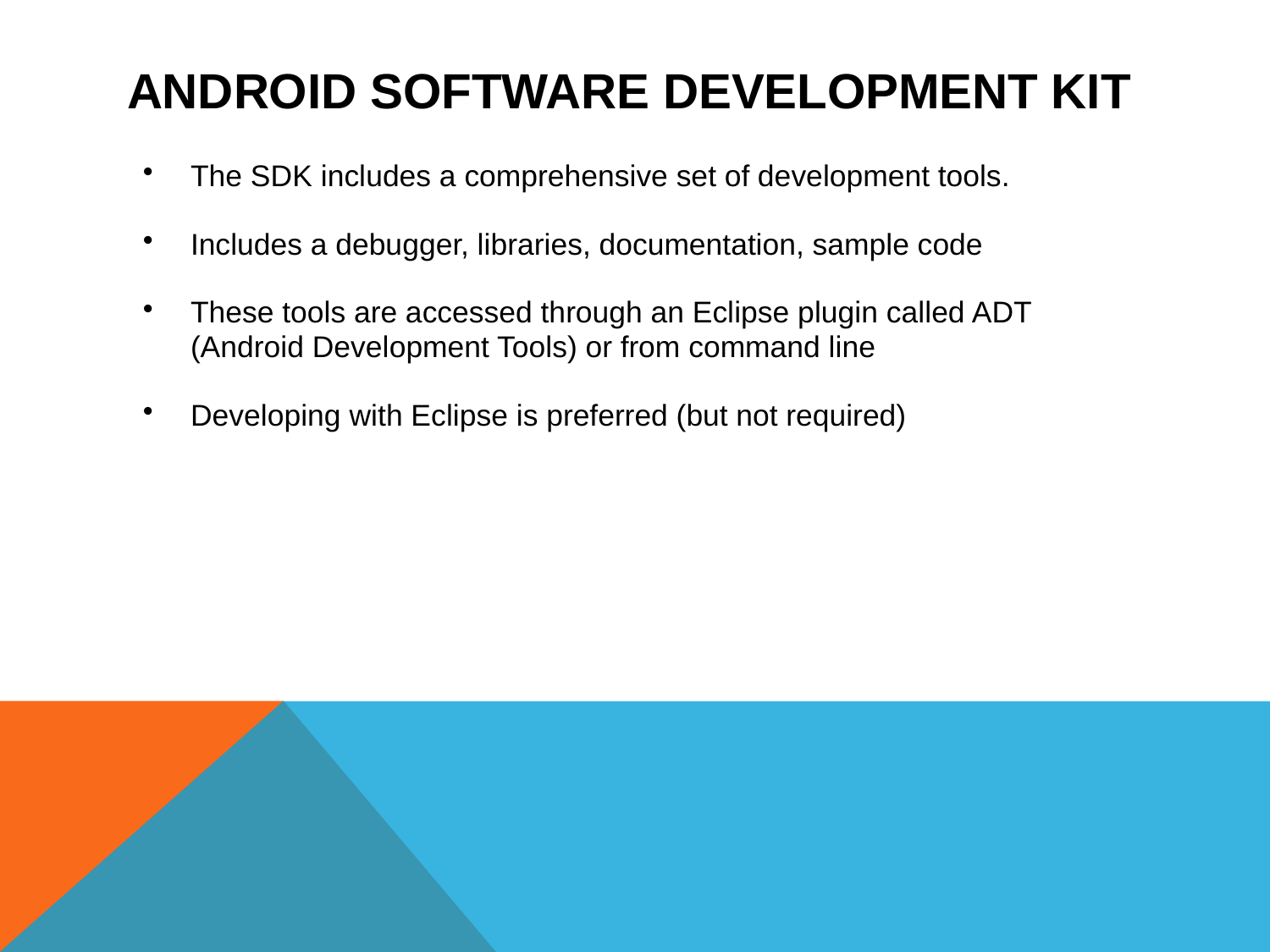

# Android Software Development Kit
The SDK includes a comprehensive set of development tools.

Includes a debugger, libraries, documentation, sample code

These tools are accessed through an Eclipse plugin called ADT (Android Development Tools) or from command line

Developing with Eclipse is preferred (but not required)